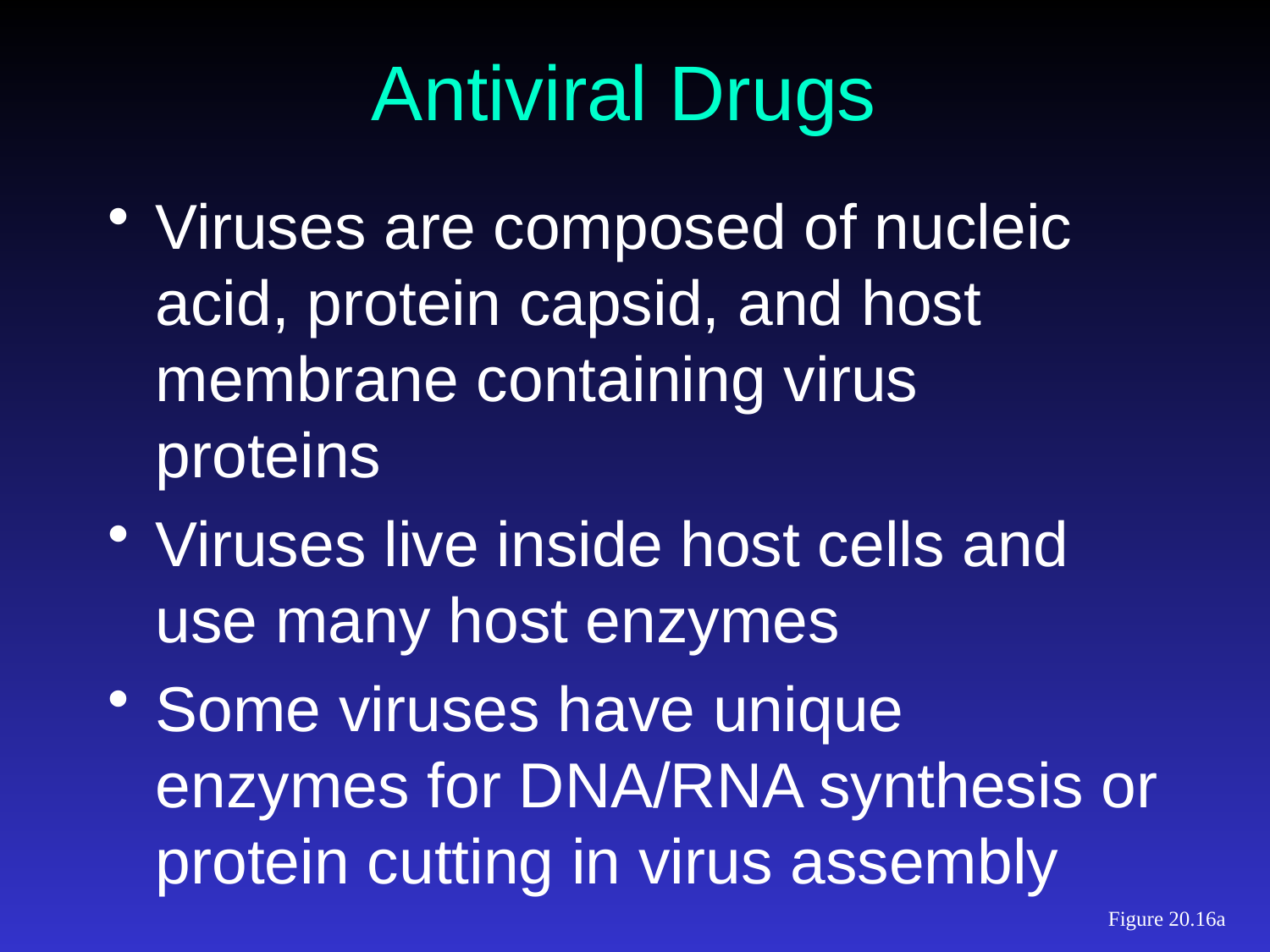

# Antiviral Drugs
Viruses are composed of nucleic acid, protein capsid, and host membrane containing virus proteins
Viruses live inside host cells and use many host enzymes
Some viruses have unique enzymes for DNA/RNA synthesis or protein cutting in virus assembly
Figure 20.16a